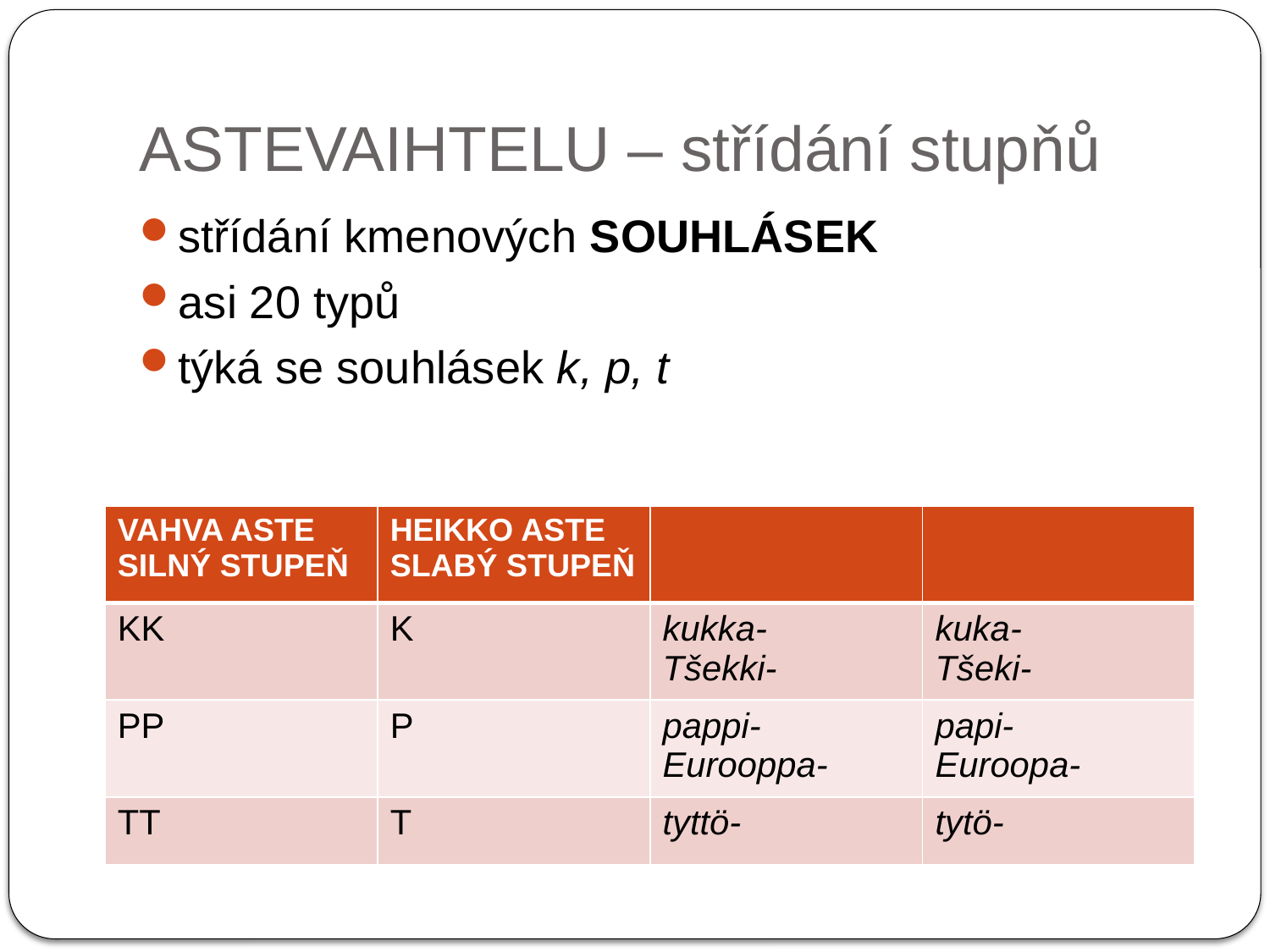

# ASTEVAIHTELU – střídání stupňů
střídání kmenových SOUHLÁSEK
asi 20 typů
týká se souhlásek k, p, t

| VAHVA ASTE SILNÝ STUPEŇ | HEIKKO ASTE SLABÝ STUPEŇ |  |  |
| --- | --- | --- | --- |
| KK | K | kukka- Tšekki- | kuka- Tšeki- |
| PP | P | pappi- Eurooppa- | papi- Euroopa- |
| TT | T | tyttö- | tytö- |